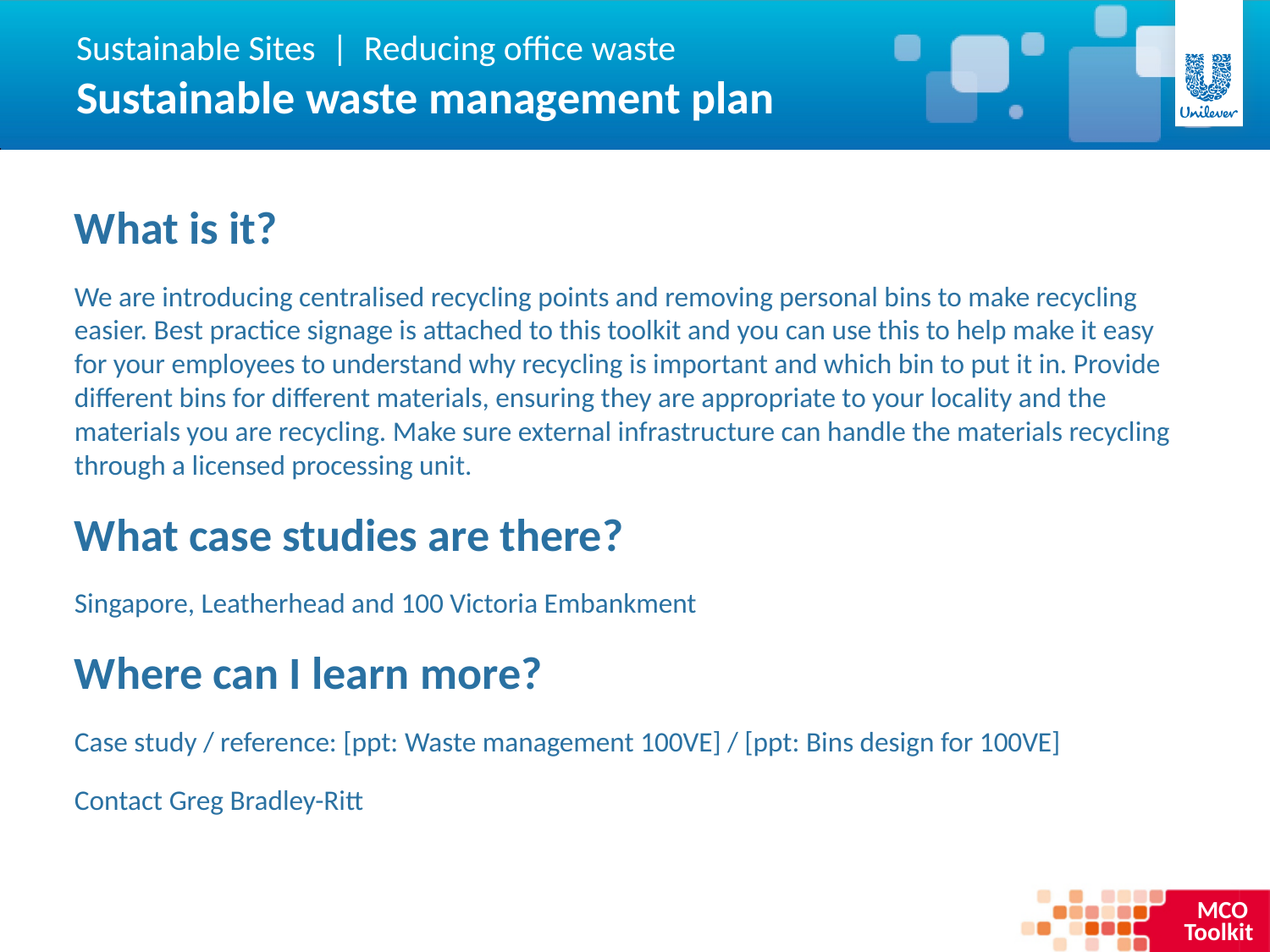

Sustainable Sites  |  Reducing office waste
Sustainable waste management plan
What is it?
We are introducing centralised recycling points and removing personal bins to make recycling easier. Best practice signage is attached to this toolkit and you can use this to help make it easy for your employees to understand why recycling is important and which bin to put it in. Provide different bins for different materials, ensuring they are appropriate to your locality and the materials you are recycling. Make sure external infrastructure can handle the materials recycling through a licensed processing unit.
What case studies are there?
Singapore, Leatherhead and 100 Victoria Embankment
Where can I learn more?
Case study / reference: [ppt: Waste management 100VE] / [ppt: Bins design for 100VE]
Contact Greg Bradley-Ritt